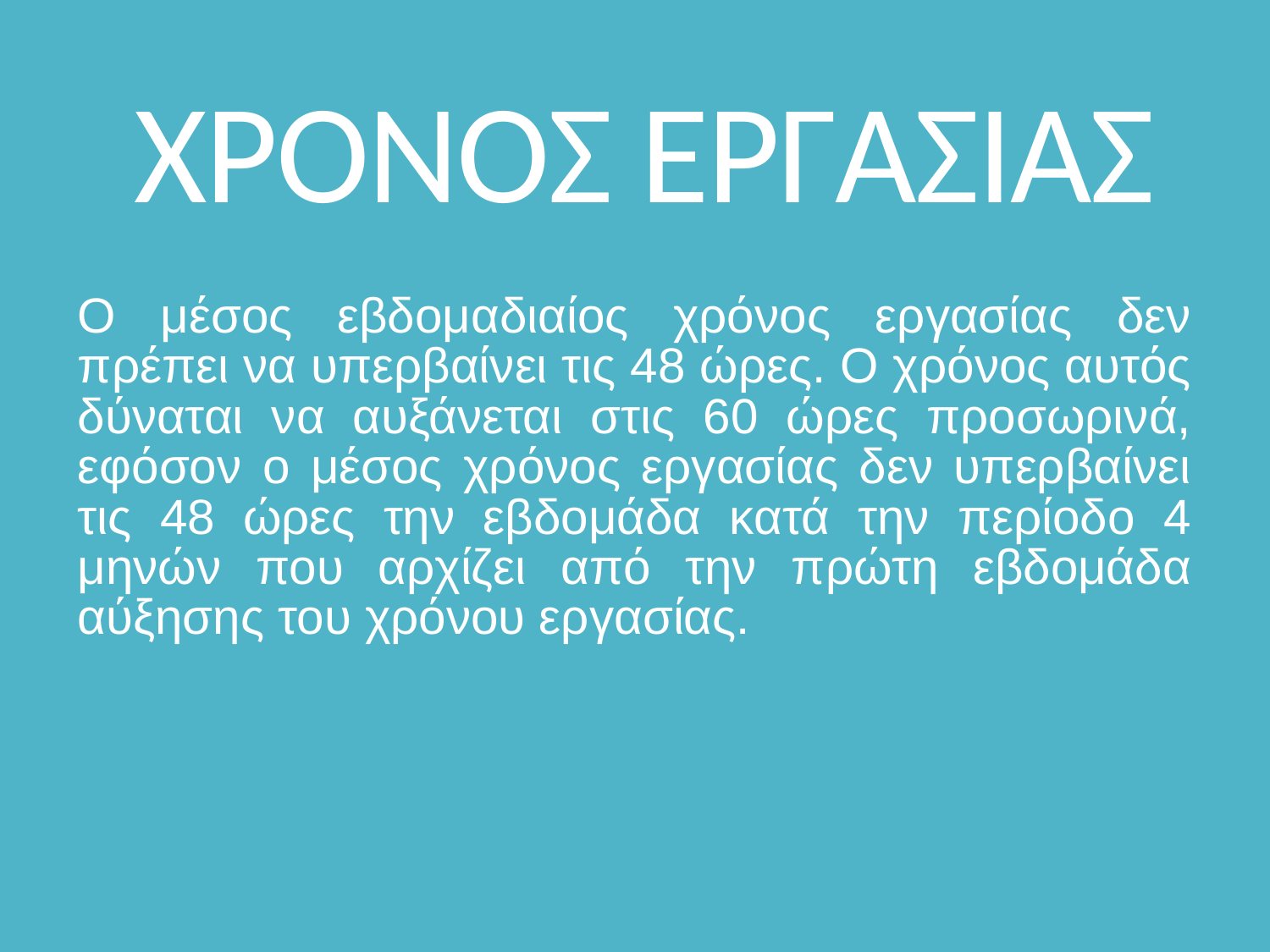

# ΧΡΟΝΟΣ ΕΡΓΑΣΙΑΣ
Ο μέσος εβδομαδιαίος χρόνος εργασίας δεν πρέπει να υπερβαίνει τις 48 ώρες. Ο χρόνος αυτός δύναται να αυξάνεται στις 60 ώρες προσωρινά, εφόσον ο μέσος χρόνος εργασίας δεν υπερβαίνει τις 48 ώρες την εβδομάδα κατά την περίοδο 4 μηνών που αρχίζει από την πρώτη εβδομάδα αύξησης του χρόνου εργασίας.